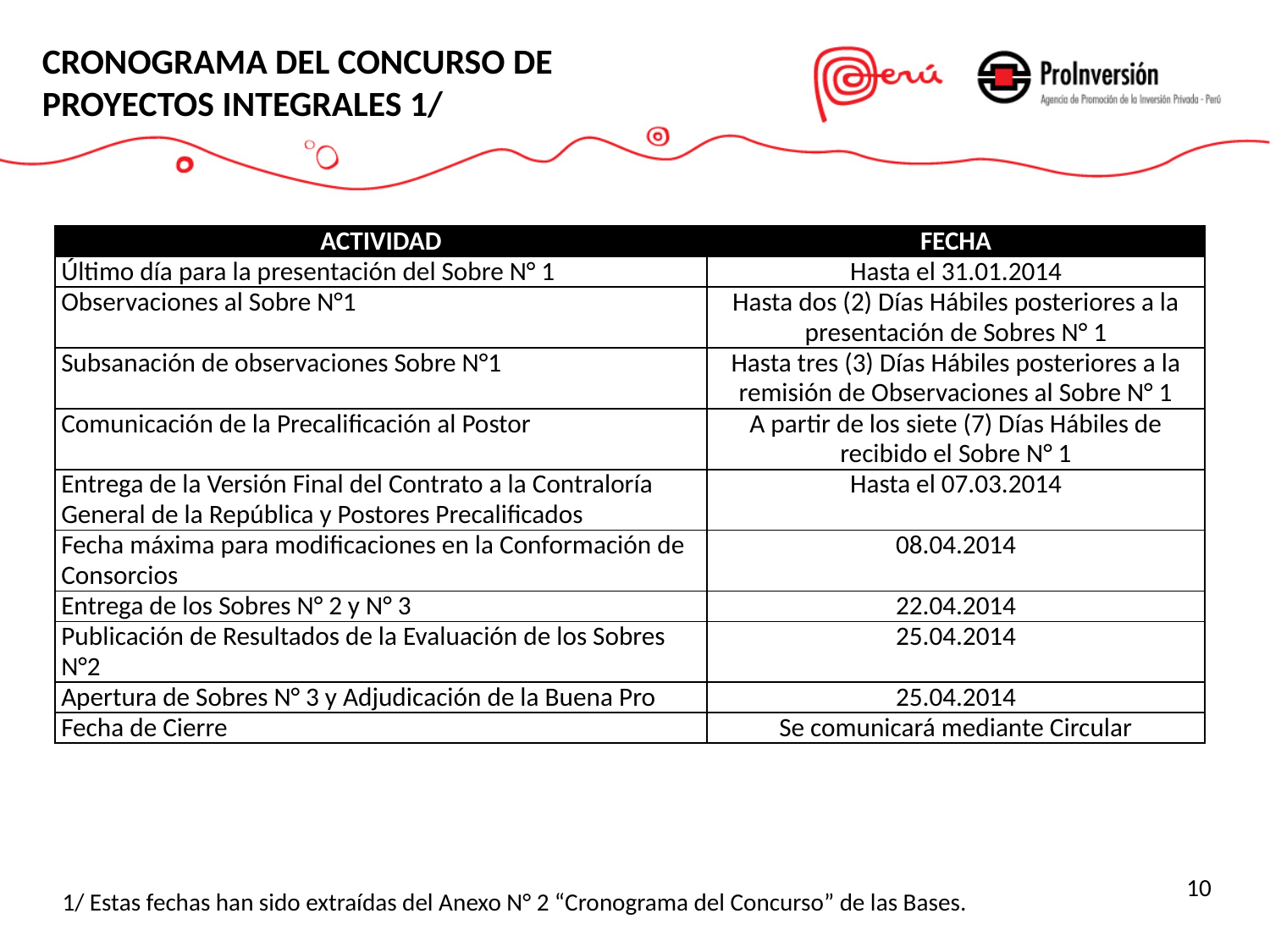

CRONOGRAMA DEL CONCURSO DE PROYECTOS INTEGRALES 1/
| ACTIVIDAD | FECHA |
| --- | --- |
| Último día para la presentación del Sobre N° 1 | Hasta el 31.01.2014 |
| Observaciones al Sobre N°1 | Hasta dos (2) Días Hábiles posteriores a la presentación de Sobres N° 1 |
| Subsanación de observaciones Sobre N°1 | Hasta tres (3) Días Hábiles posteriores a la remisión de Observaciones al Sobre N° 1 |
| Comunicación de la Precalificación al Postor | A partir de los siete (7) Días Hábiles de recibido el Sobre N° 1 |
| Entrega de la Versión Final del Contrato a la Contraloría General de la República y Postores Precalificados | Hasta el 07.03.2014 |
| Fecha máxima para modificaciones en la Conformación de Consorcios | 08.04.2014 |
| Entrega de los Sobres N° 2 y N° 3 | 22.04.2014 |
| Publicación de Resultados de la Evaluación de los Sobres N°2 | 25.04.2014 |
| Apertura de Sobres N° 3 y Adjudicación de la Buena Pro | 25.04.2014 |
| Fecha de Cierre | Se comunicará mediante Circular |
Play
Lobitos
10
1/ Estas fechas han sido extraídas del Anexo N° 2 “Cronograma del Concurso” de las Bases.